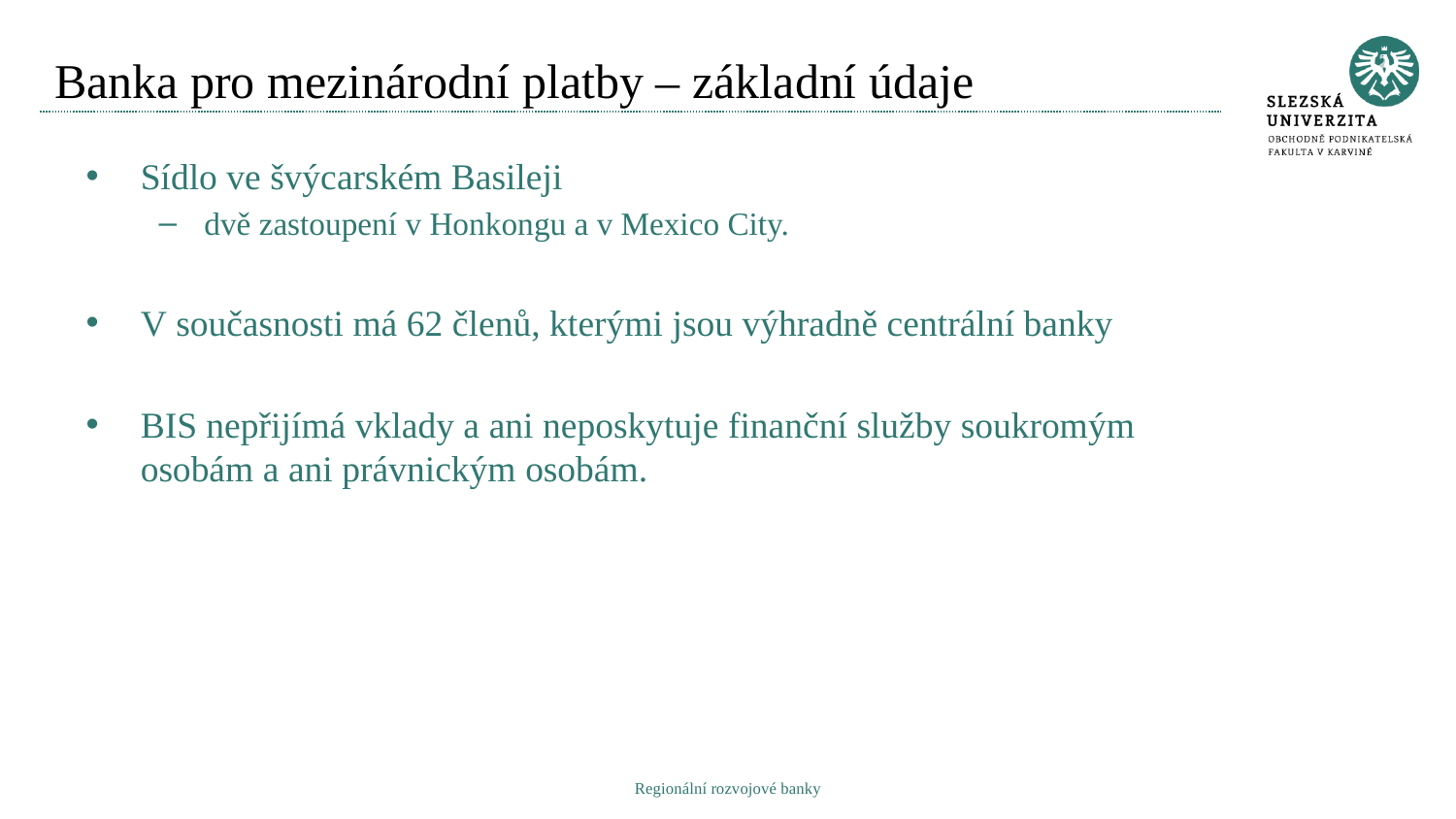

# Banka pro mezinárodní platby – základní údaje
Sídlo ve švýcarském Basileji
dvě zastoupení v Honkongu a v Mexico City.

V současnosti má 62 členů, kterými jsou výhradně centrální banky

BIS nepřijímá vklady a ani neposkytuje finanční služby soukromým osobám a ani právnickým osobám.